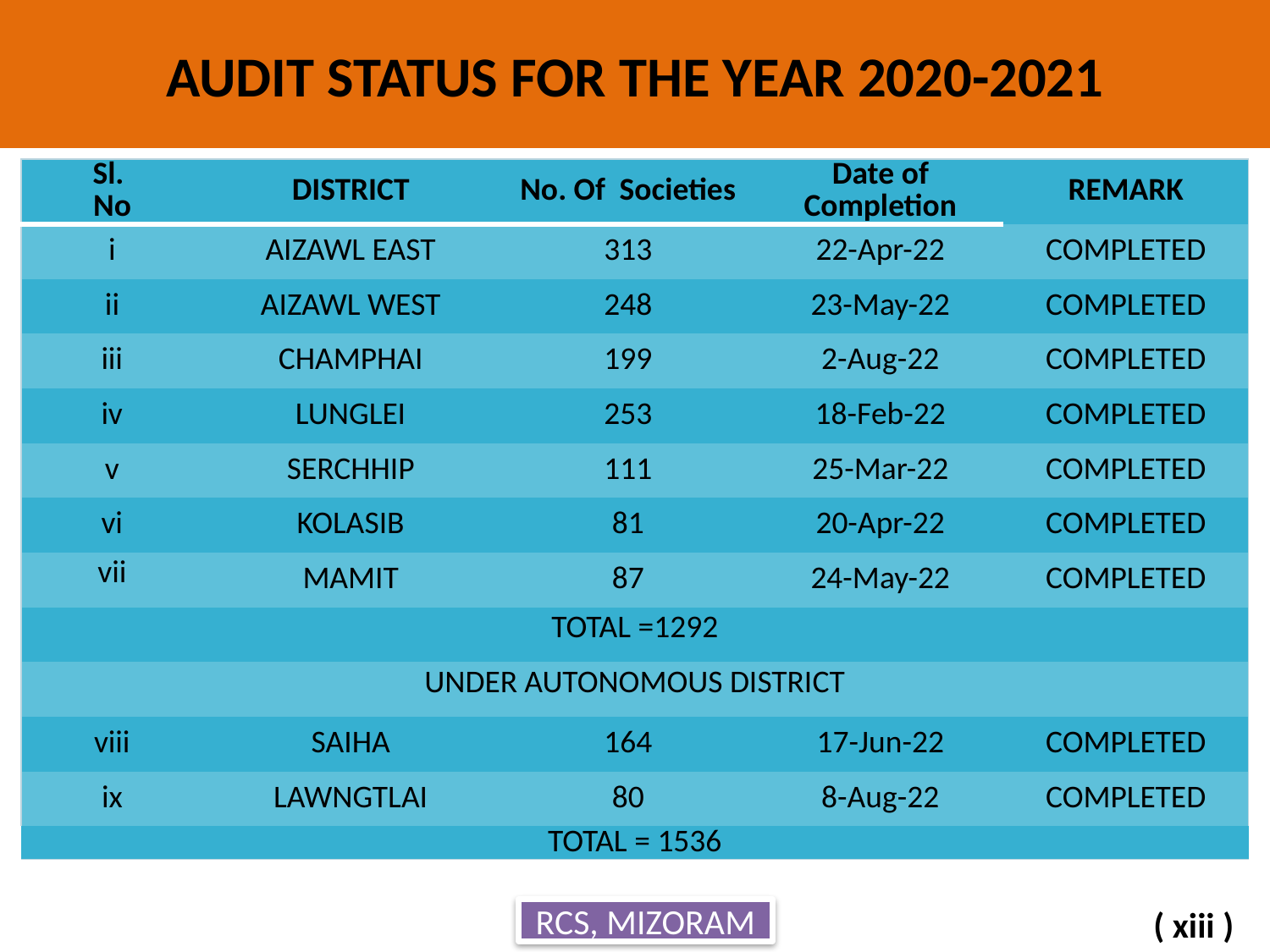

# AUDIT STATUS FOR THE YEAR 2020-2021
| Sl. No | DISTRICT | No. Of Societies | Date of Completion | REMARK |
| --- | --- | --- | --- | --- |
| i | AIZAWL EAST | 313 | 22-Apr-22 | COMPLETED |
| ii | AIZAWL WEST | 248 | 23-May-22 | COMPLETED |
| iii | CHAMPHAI | 199 | 2-Aug-22 | COMPLETED |
| iv | LUNGLEI | 253 | 18-Feb-22 | COMPLETED |
| v | SERCHHIP | 111 | 25-Mar-22 | COMPLETED |
| vi | KOLASIB | 81 | 20-Apr-22 | COMPLETED |
| vii | MAMIT | 87 | 24-May-22 | COMPLETED |
| TOTAL =1292 |  |  |  |  |
| UNDER AUTONOMOUS DISTRICT |  |  |  |  |
| viii | SAIHA | 164 | 17-Jun-22 | COMPLETED |
| ix | LAWNGTLAI | 80 | 8-Aug-22 | COMPLETED |
| TOTAL = 1536 |  |  |  |  |
     ( xiii )
RCS, MIZORAM